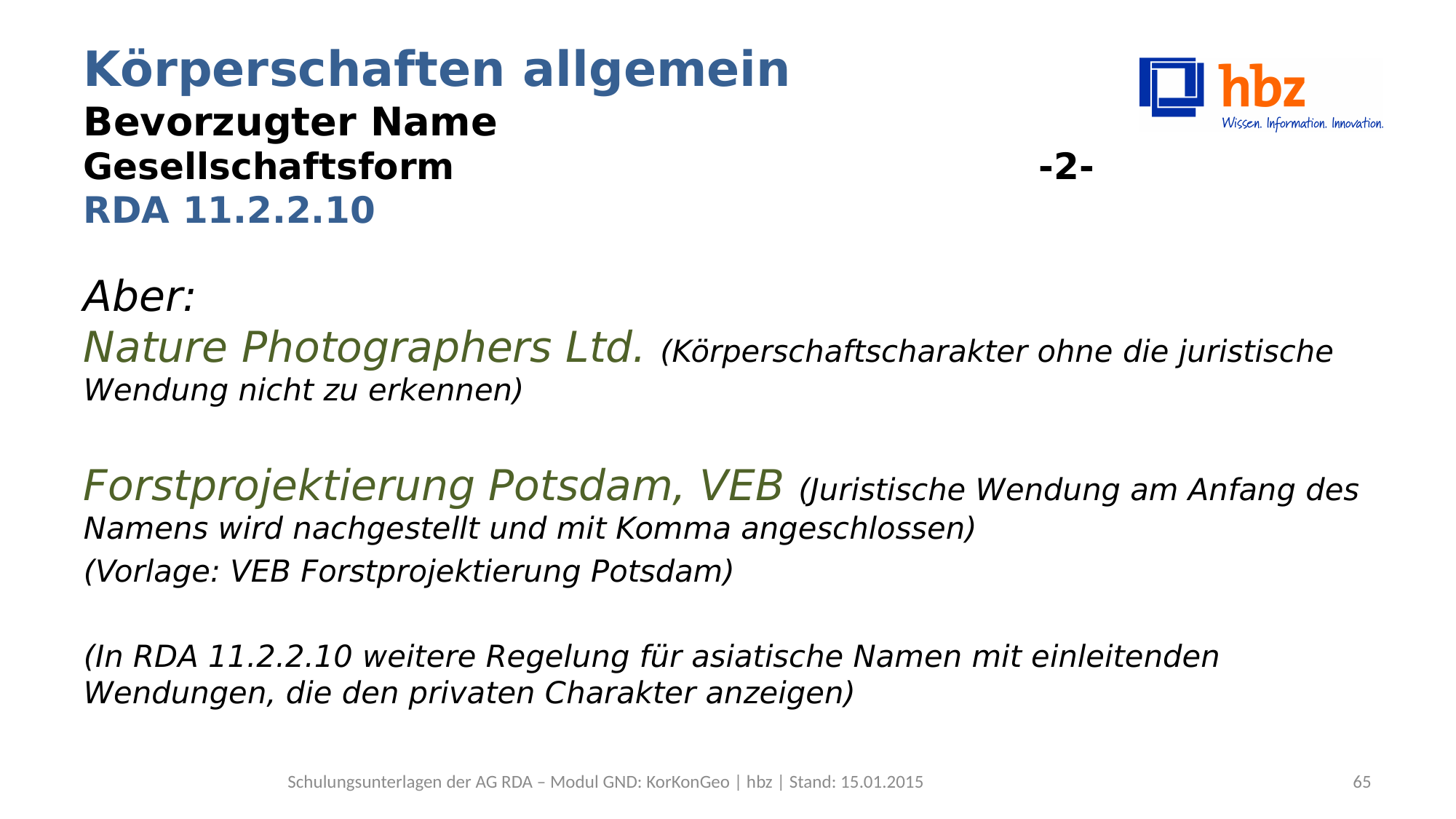

# Körperschaften allgemein Bevorzugter Name Gesellschaftsform                                              -2- RDA 11.2.2.10
Aber:
Nature Photographers Ltd. (Körperschaftscharakter ohne die juristische Wendung nicht zu erkennen)

Forstprojektierung Potsdam, VEB (Juristische Wendung am Anfang des Namens wird nachgestellt und mit Komma angeschlossen)
(Vorlage: VEB Forstprojektierung Potsdam)

(In RDA 11.2.2.10 weitere Regelung für asiatische Namen mit einleitenden Wendungen, die den privaten Charakter anzeigen)

Schulungsunterlagen der AG RDA – Modul GND: KorKonGeo | hbz | Stand: 15.01.2015
65